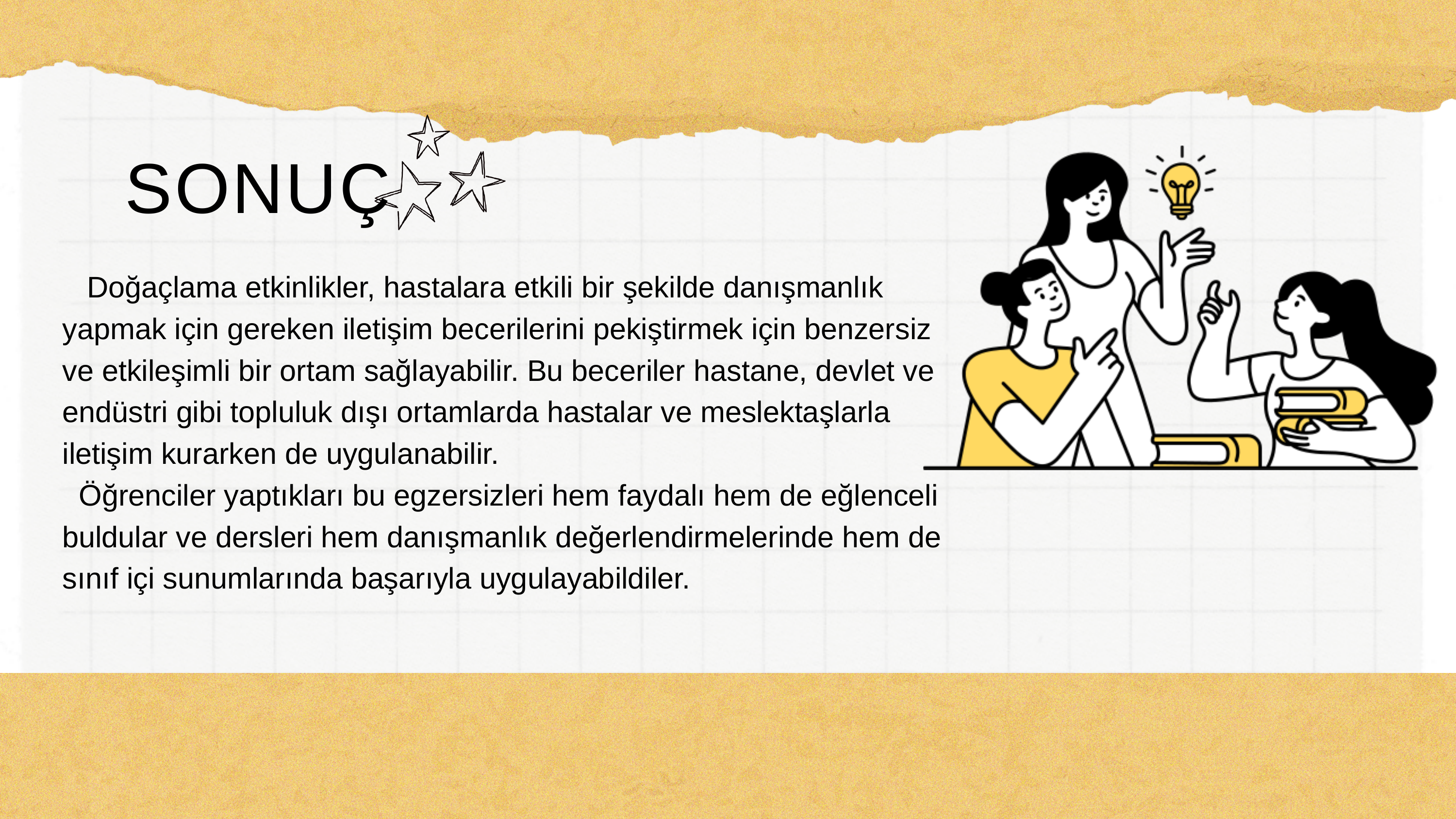

SONUÇ

   Doğaçlama etkinlikler, hastalara etkili bir şekilde danışmanlık yapmak için gereken iletişim becerilerini pekiştirmek için benzersiz ve etkileşimli bir ortam sağlayabilir. Bu beceriler hastane, devlet ve endüstri gibi topluluk dışı ortamlarda hastalar ve meslektaşlarla iletişim kurarken de uygulanabilir.
  Öğrenciler yaptıkları bu egzersizleri hem faydalı hem de eğlenceli buldular ve dersleri hem danışmanlık değerlendirmelerinde hem de sınıf içi sunumlarında başarıyla uygulayabildiler.